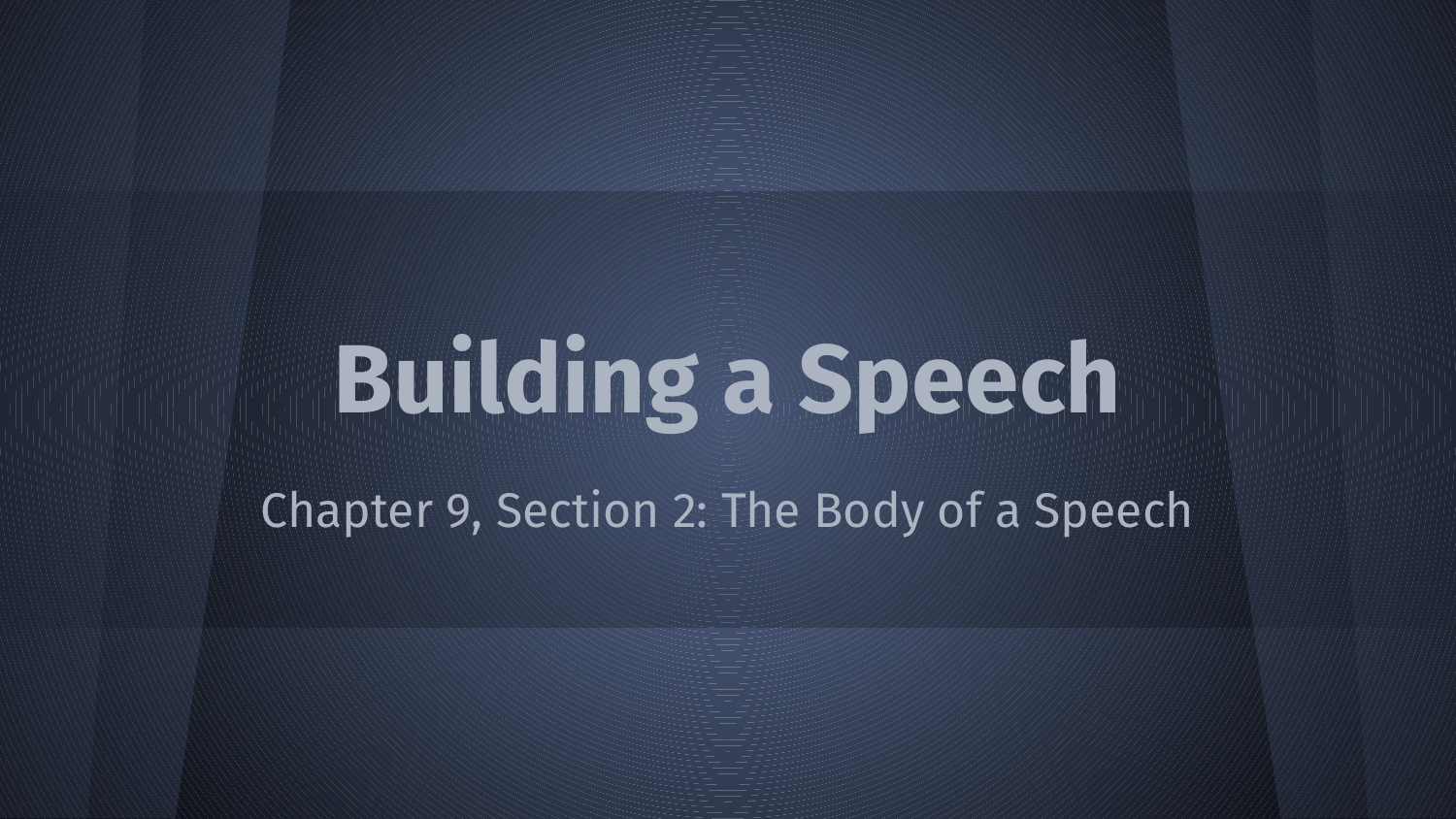

# Building a Speech
Chapter 9, Section 2: The Body of a Speech